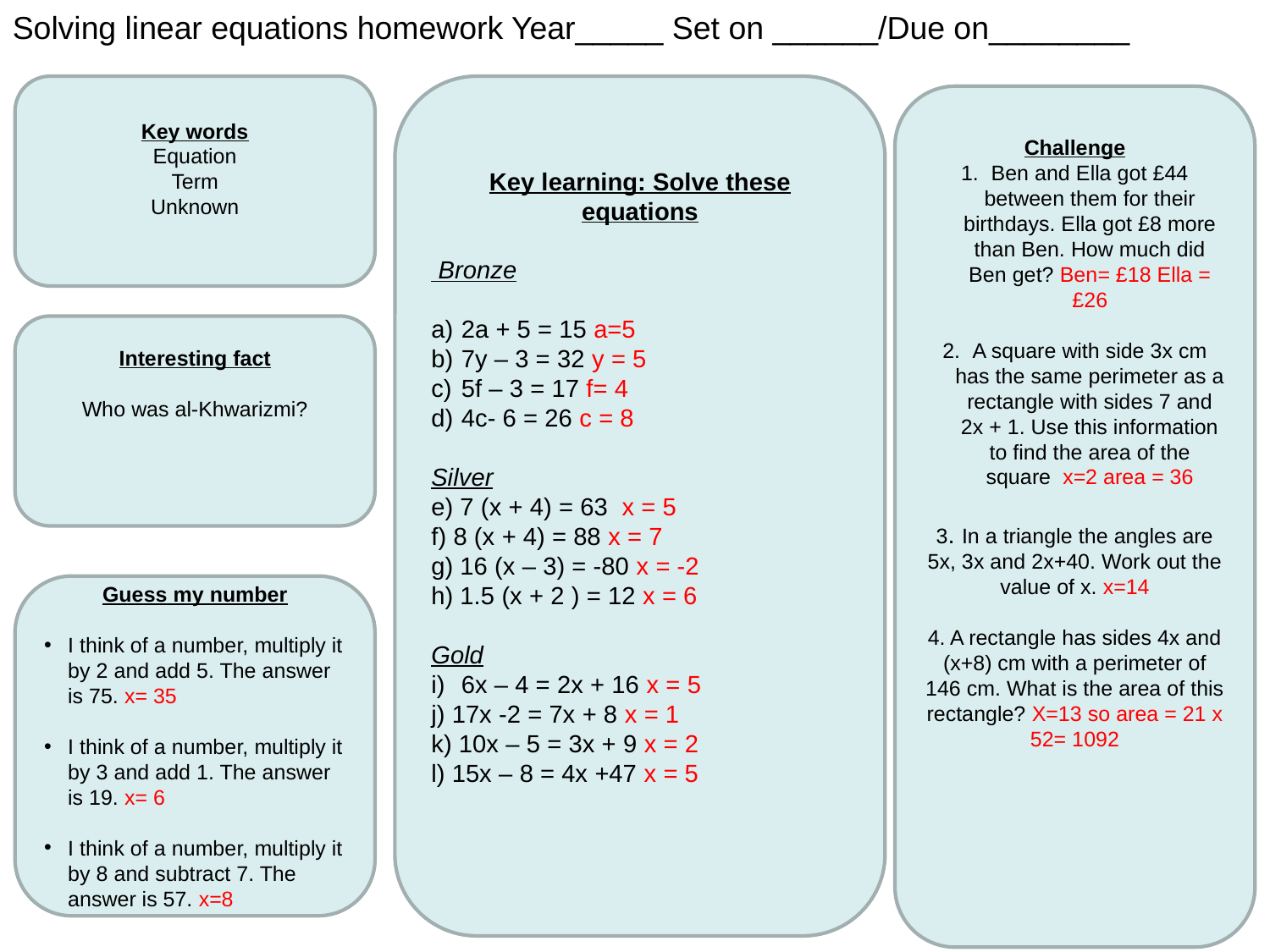

Solving linear equations homework Year_____ Set on ______/Due on________
Key words
Equation
Term
Unknown

Key learning: Solve these equations

 Bronze

2a + 5 = 15 a=5
7y – 3 = 32 y = 5
5f – 3 = 17 f= 4
4c- 6 = 26 c = 8

Silver
e) 7 (x + 4) = 63  x = 5
f) 8 (x + 4) = 88 x = 7
g) 16 (x – 3) = -80 x = -2
h) 1.5 (x + 2 ) = 12 x = 6

Gold
6x – 4 = 2x + 16 x = 5
j) 17x -2 = 7x + 8 x = 1
k) 10x – 5 = 3x + 9 x = 2
l) 15x – 8 = 4x +47 x = 5

Challenge
Ben and Ella got £44 between them for their birthdays. Ella got £8 more than Ben. How much did Ben get? Ben= £18 Ella = £26

A square with side 3x cm has the same perimeter as a rectangle with sides 7 and 2x + 1. Use this information to find the area of the square  x=2 area = 36

3. In a triangle the angles are 5x, 3x and 2x+40. Work out the value of x. x=14

4. A rectangle has sides 4x and (x+8) cm with a perimeter of 146 cm. What is the area of this rectangle? X=13 so area = 21 x 52= 1092

Interesting fact

Who was al-Khwarizmi?

Guess my number

I think of a number, multiply it by 2 and add 5. The answer is 75. x= 35

I think of a number, multiply it by 3 and add 1. The answer is 19. x= 6

I think of a number, multiply it by 8 and subtract 7. The answer is 57. x=8